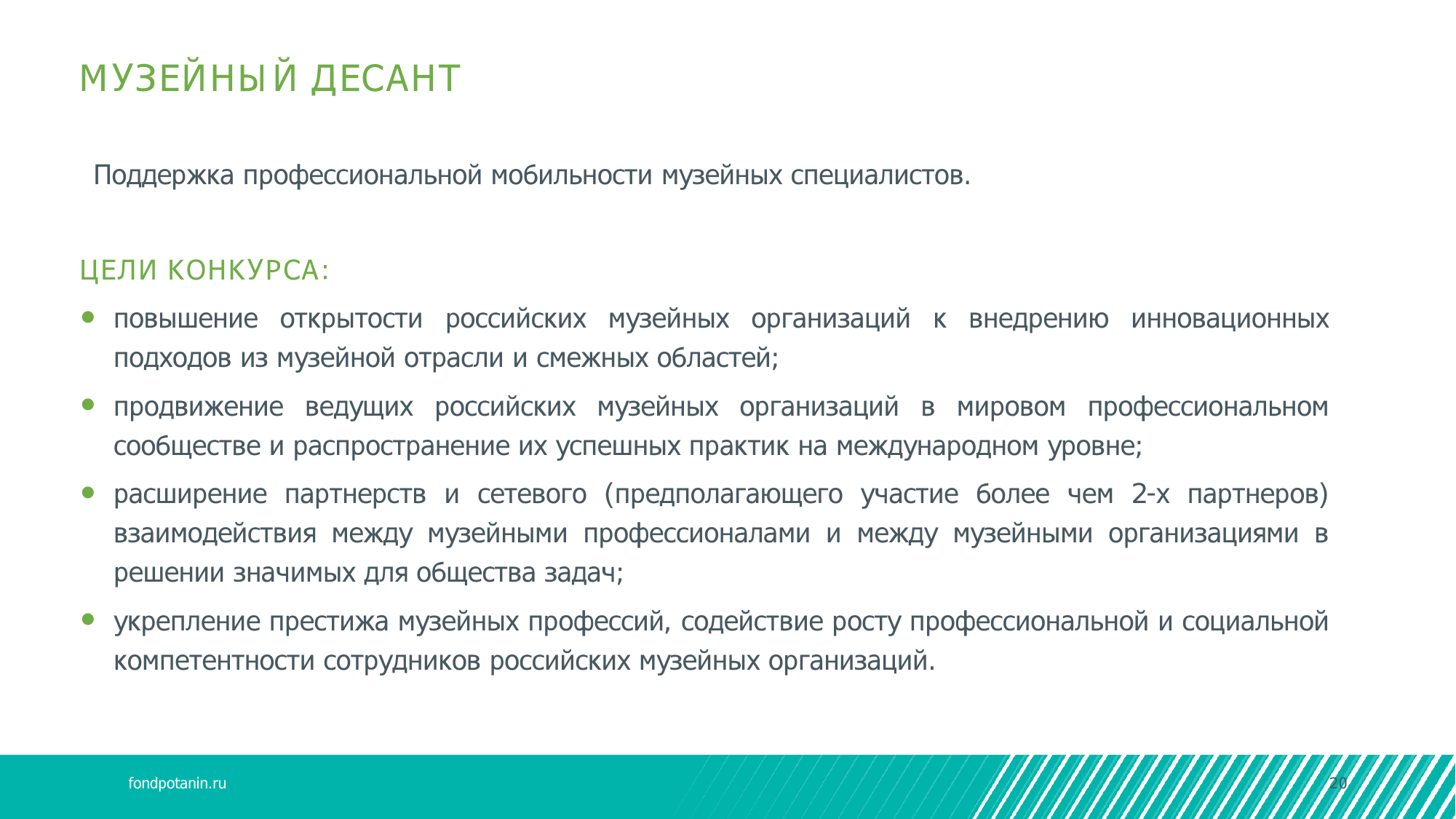

МУЗЕЙНЫЙ ДЕСАНТ
Поддержка профессиональной мобильности музейных специалистов.
ЦЕЛИ КОНКУРСА:
повышение открытости российских музейных организаций к внедрению инновационных подходов из музейной отрасли и смежных областей;
продвижение ведущих российских музейных организаций в мировом профессиональном сообществе и распространение их успешных практик на международном уровне;
расширение партнерств и сетевого (предполагающего участие более чем 2-х партнеров) взаимодействия между музейными профессионалами и между музейными организациями в решении значимых для общества задач;
укрепление престижа музейных профессий, содействие росту профессиональной и социальной компетентности сотрудников российских музейных организаций.